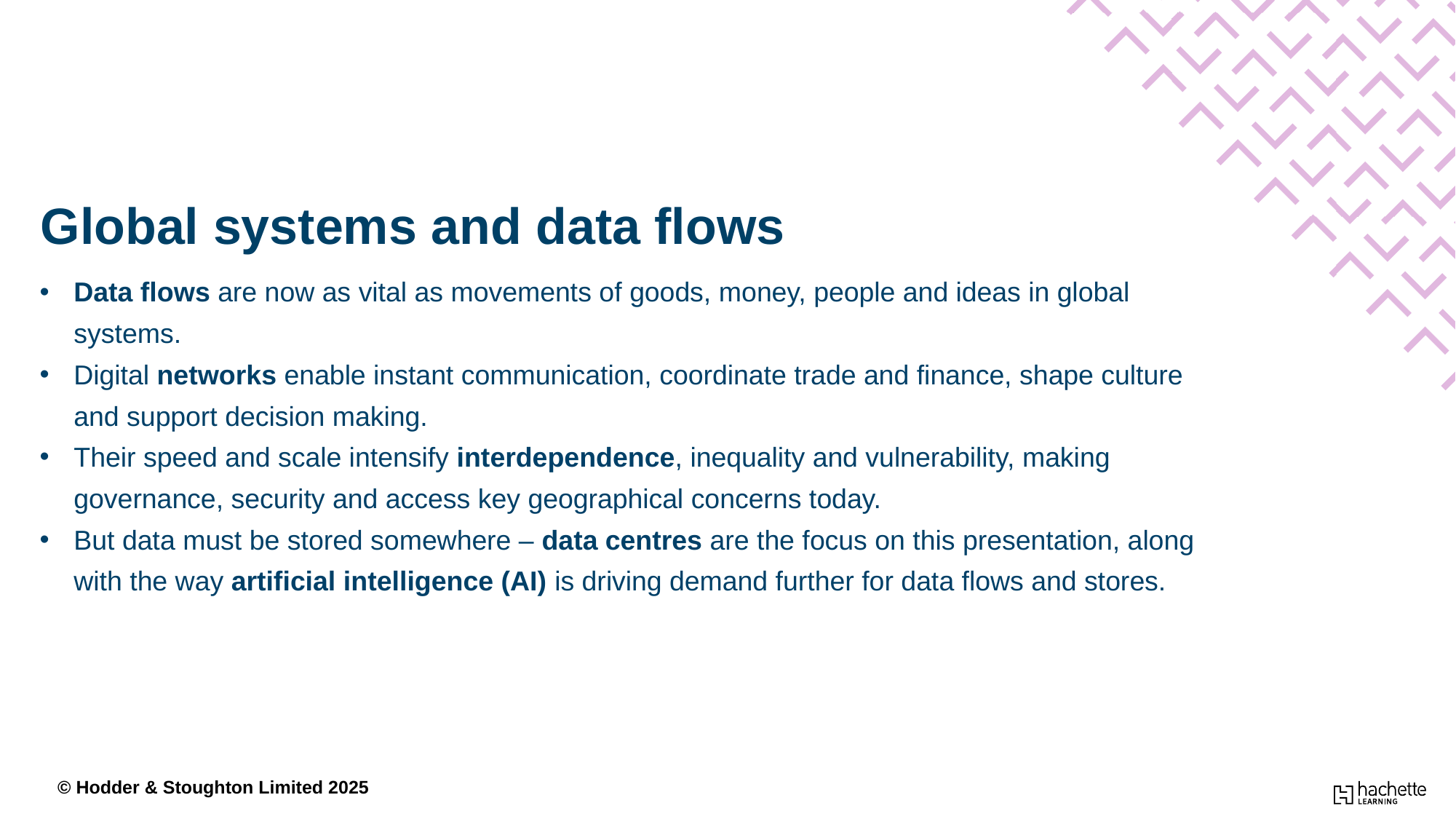

Global systems and data flows
Data flows are now as vital as movements of goods, money, people and ideas in global systems.
Digital networks enable instant communication, coordinate trade and finance, shape culture and support decision making.
Their speed and scale intensify interdependence, inequality and vulnerability, making governance, security and access key geographical concerns today.
But data must be stored somewhere – data centres are the focus on this presentation, along with the way artificial intelligence (AI) is driving demand further for data flows and stores.
© Hodder & Stoughton Limited 2025